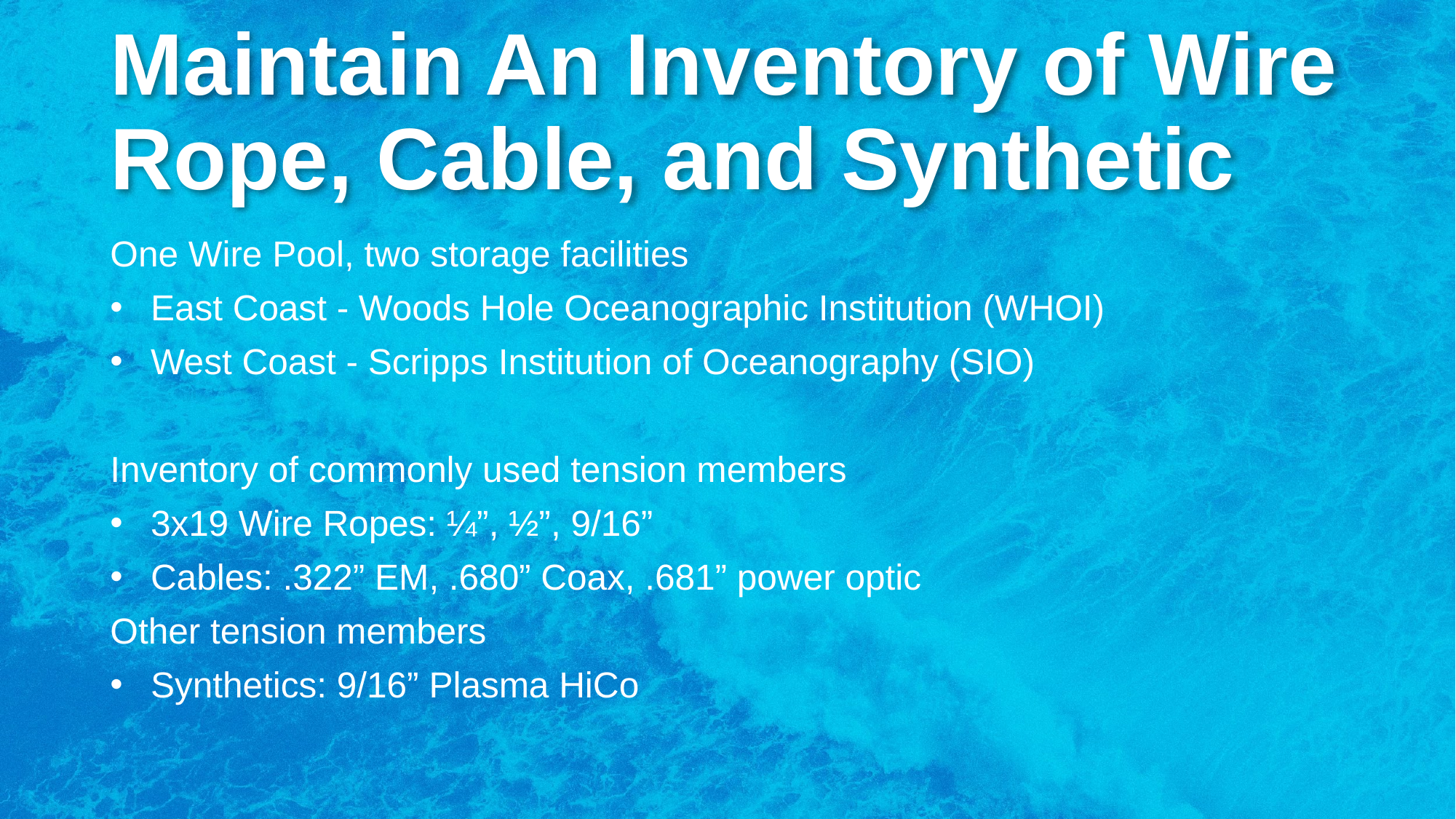

# Maintain An Inventory of Wire Rope, Cable, and Synthetic
One Wire Pool, two storage facilities
East Coast - Woods Hole Oceanographic Institution (WHOI)
West Coast - Scripps Institution of Oceanography (SIO)

Inventory of commonly used tension members
3x19 Wire Ropes: ¼”, ½”, 9/16”
Cables: .322” EM, .680” Coax, .681” power optic
Other tension members
Synthetics: 9/16” Plasma HiCo